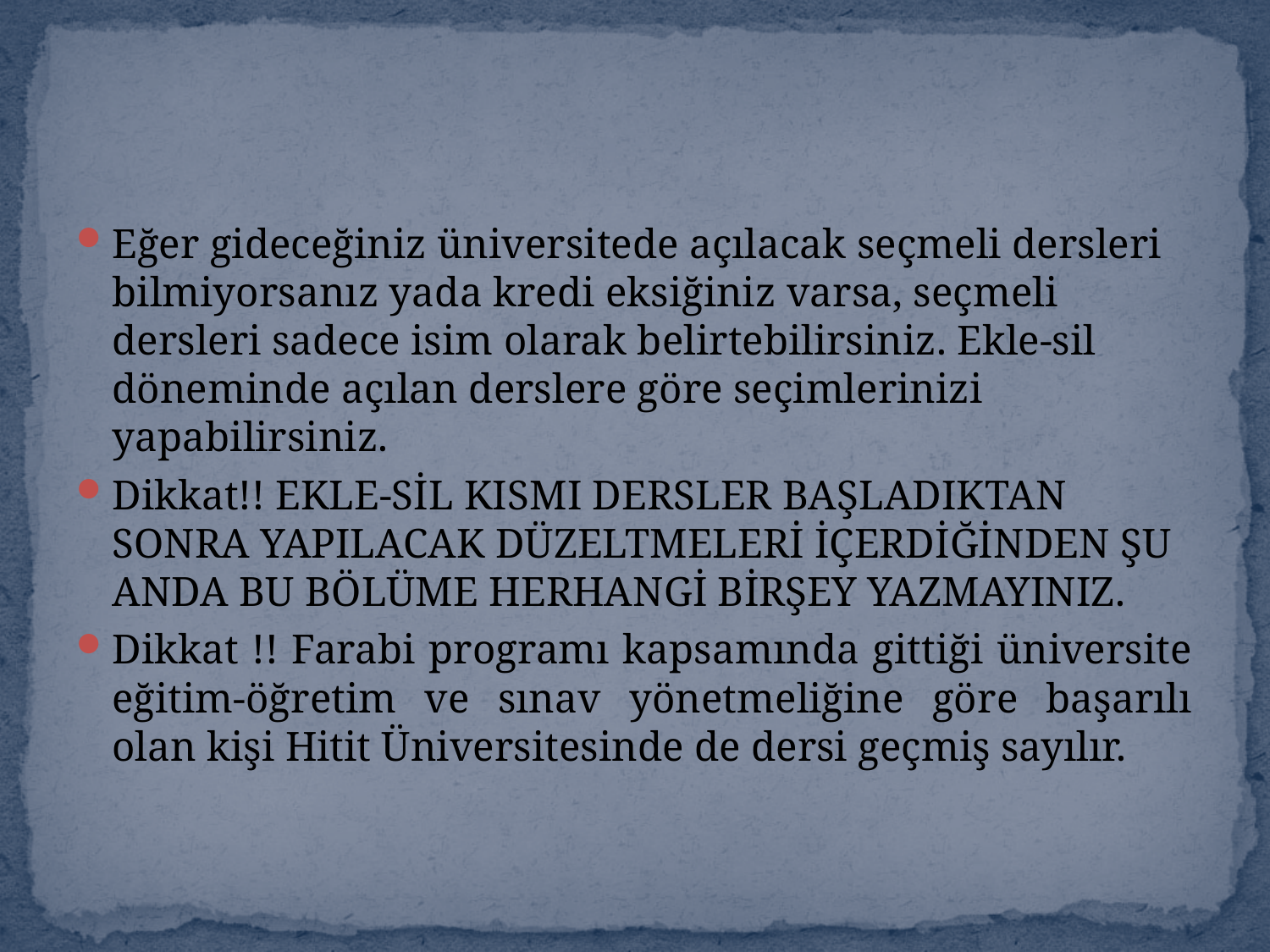

#
Eğer gideceğiniz üniversitede açılacak seçmeli dersleri bilmiyorsanız yada kredi eksiğiniz varsa, seçmeli dersleri sadece isim olarak belirtebilirsiniz. Ekle-sil döneminde açılan derslere göre seçimlerinizi yapabilirsiniz.
Dikkat!! EKLE-SİL KISMI DERSLER BAŞLADIKTAN SONRA YAPILACAK DÜZELTMELERİ İÇERDİĞİNDEN ŞU ANDA BU BÖLÜME HERHANGİ BİRŞEY YAZMAYINIZ.
Dikkat !! Farabi programı kapsamında gittiği üniversite eğitim-öğretim ve sınav yönetmeliğine göre başarılı olan kişi Hitit Üniversitesinde de dersi geçmiş sayılır.